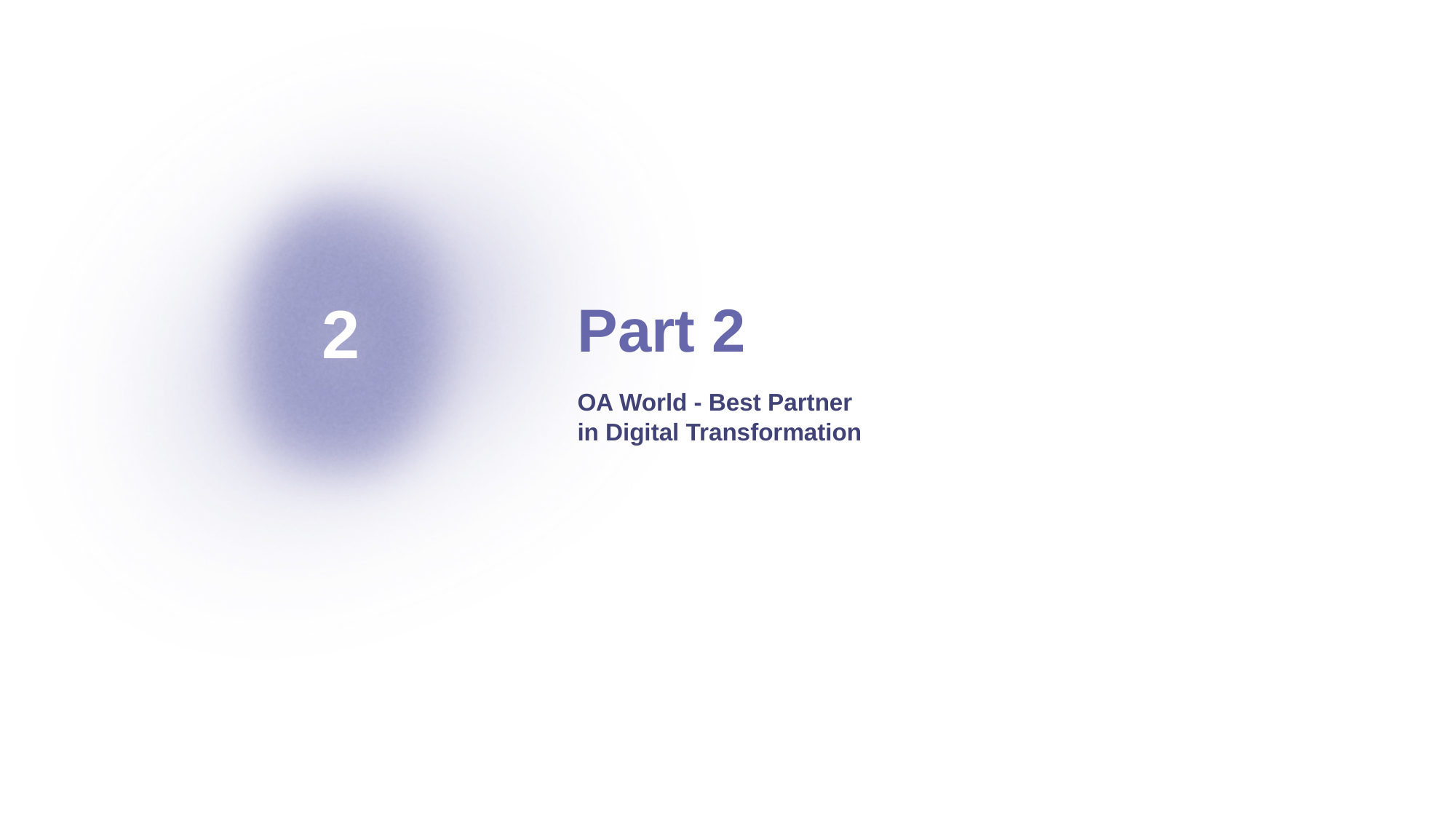

2
# Part 2
OA World - Best Partner
in Digital Transformation